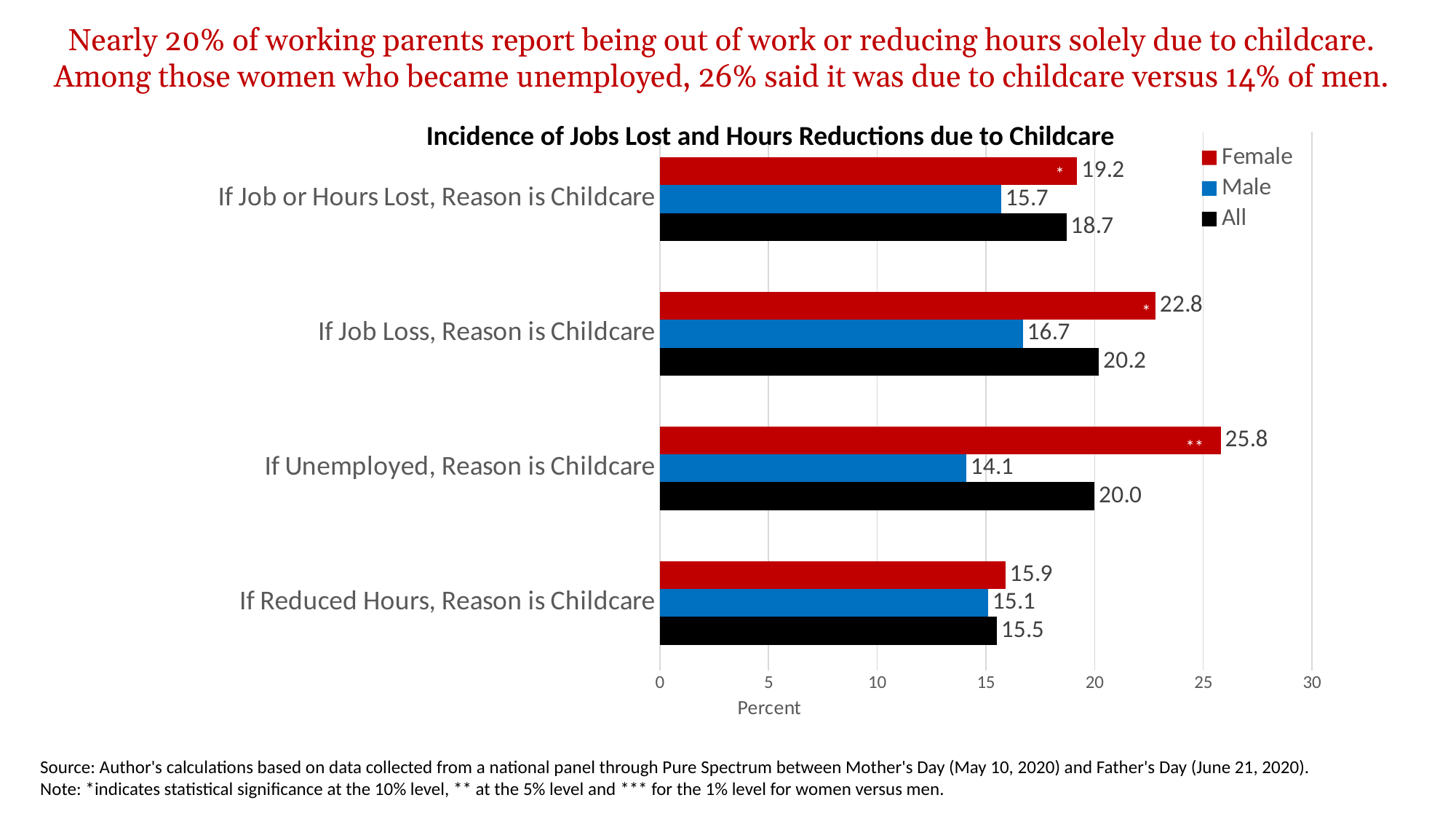

Nearly 20% of working parents report being out of work or reducing hours solely due to childcare. Among those women who became unemployed, 26% said it was due to childcare versus 14% of men.
Incidence of Jobs Lost and Hours Reductions due to Childcare

### Chart

| Category | All | Male | Female |
|---|---|---|---|
| If Reduced Hours, Reason is Childcare | 15.5 | 15.1 | 15.9 |
| If Unemployed, Reason is Childcare | 20.0 | 14.1 | 25.8 |
| If Job Loss, Reason is Childcare | 20.2 | 16.7 | 22.8 |
| If Job or Hours Lost, Reason is Childcare | 18.7 | 15.7 | 19.2 |
*
**
*
***
**
**
**
Source: Author's calculations based on data collected from a national panel through Pure Spectrum between Mother's Day (May 10, 2020) and Father's Day (June 21, 2020).
Note: *indicates statistical significance at the 10% level, ** at the 5% level and *** for the 1% level for women versus men.